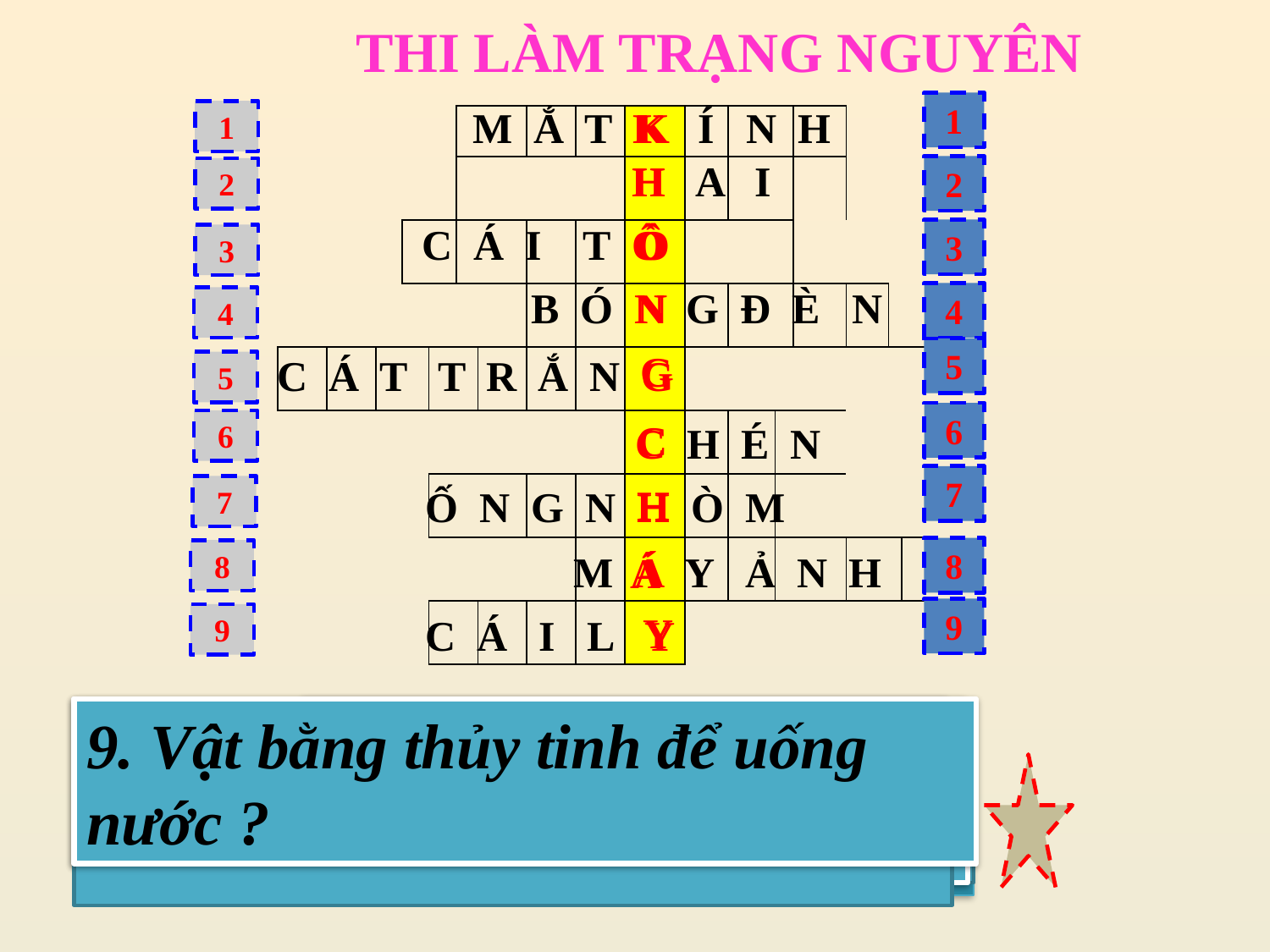

THI LÀM TRẠNG NGUYÊN
1
M  Ắ  T  K   Í   N  H
K
1
|  |  |  |  |  |  |  |  |  |  |  |  |  |  |  |  |  |  |  |
| --- | --- | --- | --- | --- | --- | --- | --- | --- | --- | --- | --- | --- | --- | --- | --- | --- | --- | --- |
|  |  |  |  |  |  |  |  |  |  |  |  |  |  |  |  |  |  |  |
|  |  |  |  |  |  |  |  |  |  |  |  |  |  |  |  |  |  |  |
|  |  |  |  |  |  |  |  |  |  |  |  |  |  |  |  |  |  |  |
|  |  |  |  |  |  |  |  |  |  |  |  |  |  |  |  |  |  |  |
|  |  |  |  |  |  |  |  |  |  |  |  |  |  |  |  |  |  |  |
|  |  |  |  |  |  |  |  |  |  |  |  |  |  |  |  |  |  |  |
|  |  |  |  |  |  |  |  |  |  |  |  |  |  |  |  |  |  |  |
|  |  |  |  |  |  |  |  |  |  |  |  |  |  |  |  |  |  |  |
|  |  |  |  |  |  |  |  |  |  |  |  |  |  |  |  |  |  |  |
H
H   A   I
2
2
C  Á  I    T  Ô
Ô
3
3
B  Ó  N  G  Đ  È   N
N
4
4
G
5
C  Á  T   T  R  Ắ  N  G
5
6
C
6
C  H  É  N
7
H
Ố  N  G  N  H  Ò  M
7
8
M  Á  Y   Ả  N  H
8
Á
9
Y
  C  Á   I   L   Y
9
3. Vật bằng thủy tinh mà ta thường dùng để chứa canh ?
9. Vật bằng thủy tinh để uống nước ?
2.Có mấy loại thủy tinh ?

1.Vật giúp người lớn tuổi nhìn thấy rõ hơn ?
7. Vật giúp nhìn xa, nhìn rõ ?

8. Vật gì dùng để chụp hình ?
6. Vật bằng thủy tinh dùng để  ăn cơm ?
4. Vật gì phát sáng khi có dòng điện chạy qua ?
5. Một vật liệu để sản xuất ra thủy tinh  ?